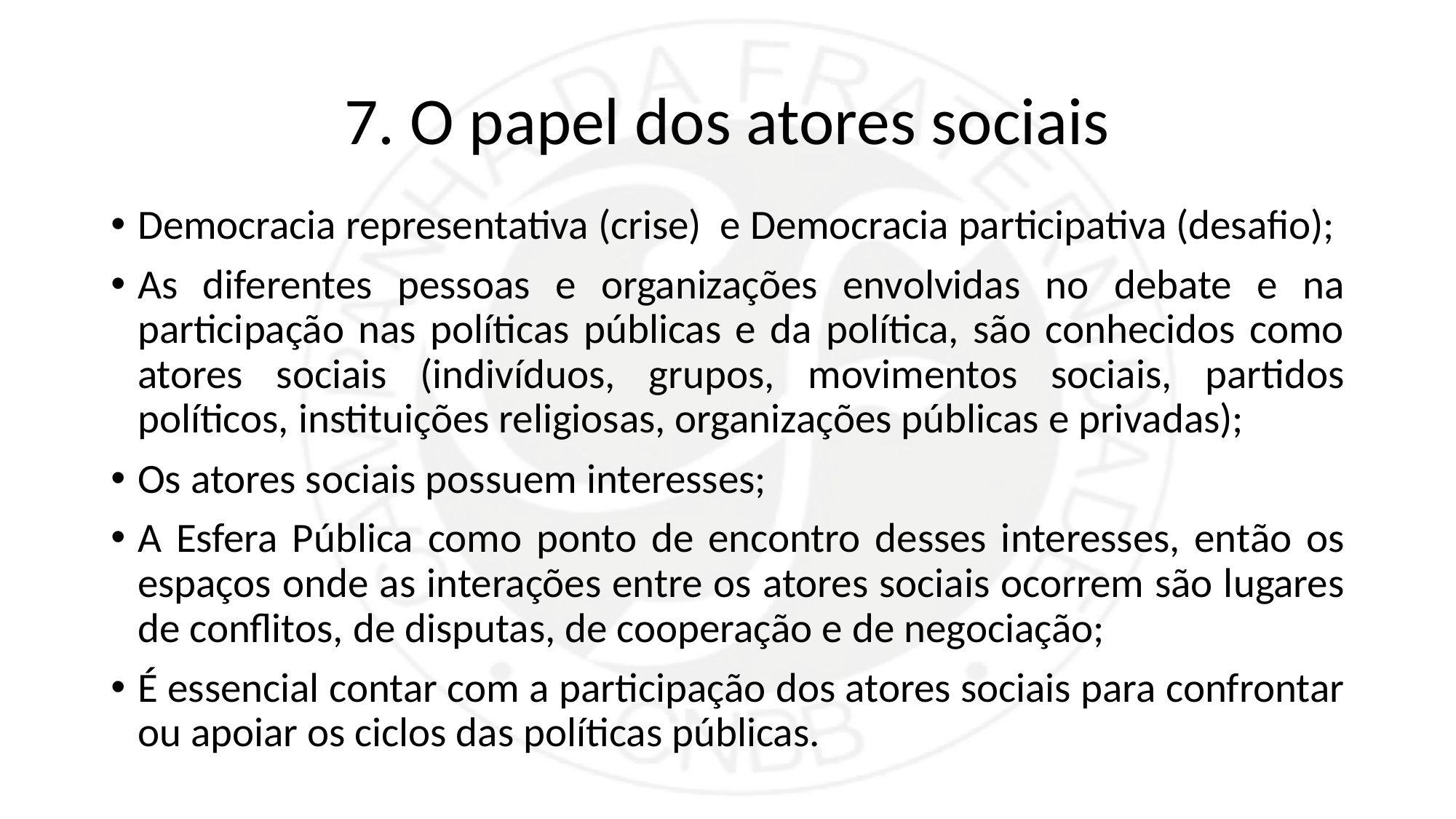

# 7. O papel dos atores sociais
Democracia representativa (crise)  e Democracia participativa (desafio);
As diferentes pessoas e organizações envolvidas no debate e na participação nas políticas públicas e da política, são conhecidos como atores sociais (indivíduos, grupos, movimentos sociais, partidos políticos, instituições religiosas, organizações públicas e privadas);
Os atores sociais possuem interesses;
A Esfera Pública como ponto de encontro desses interesses, então os espaços onde as interações entre os atores sociais ocorrem são lugares de conflitos, de disputas, de cooperação e de negociação;
É essencial contar com a participação dos atores sociais para confrontar ou apoiar os ciclos das políticas públicas.